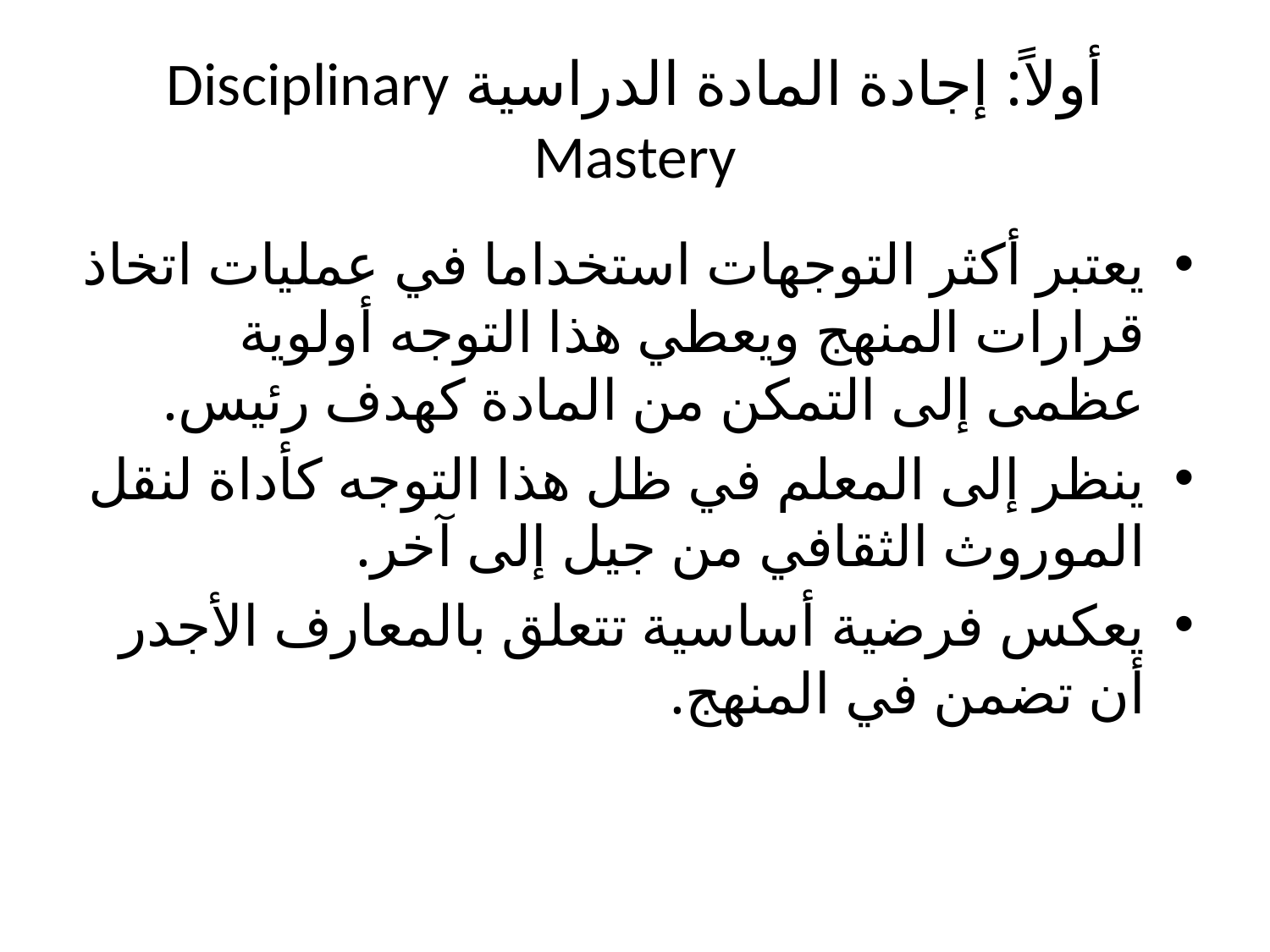

# أولاً: إجادة المادة الدراسية Disciplinary Mastery
يعتبر أكثر التوجهات استخداما في عمليات اتخاذ قرارات المنهج ويعطي هذا التوجه أولوية عظمى إلى التمكن من المادة كهدف رئيس.
ينظر إلى المعلم في ظل هذا التوجه كأداة لنقل الموروث الثقافي من جيل إلى آخر.
يعكس فرضية أساسية تتعلق بالمعارف الأجدر أن تضمن في المنهج.